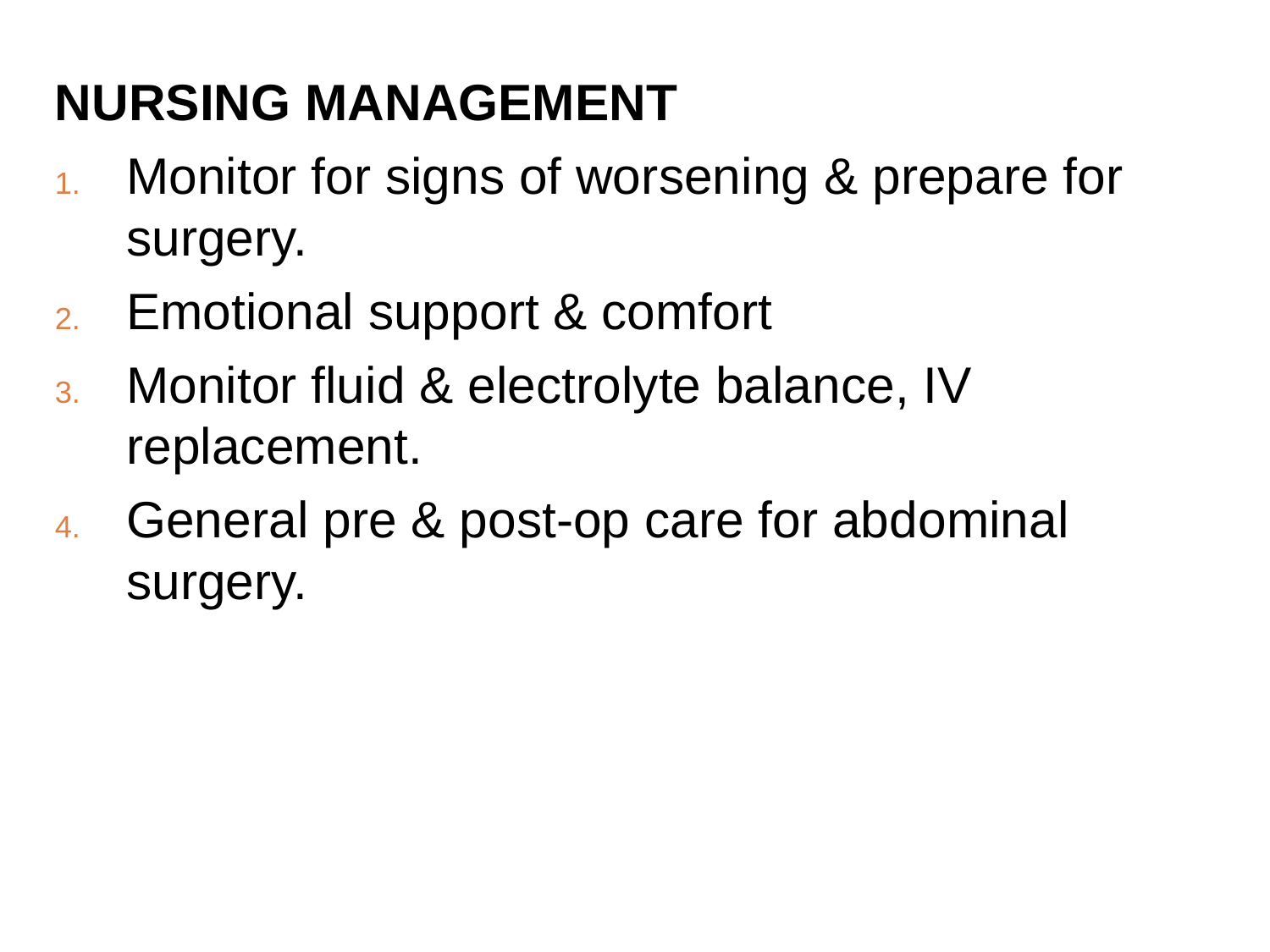

NURSING MANAGEMENT
Monitor for signs of worsening & prepare for surgery.
Emotional support & comfort
Monitor fluid & electrolyte balance, IV replacement.
General pre & post-op care for abdominal surgery.